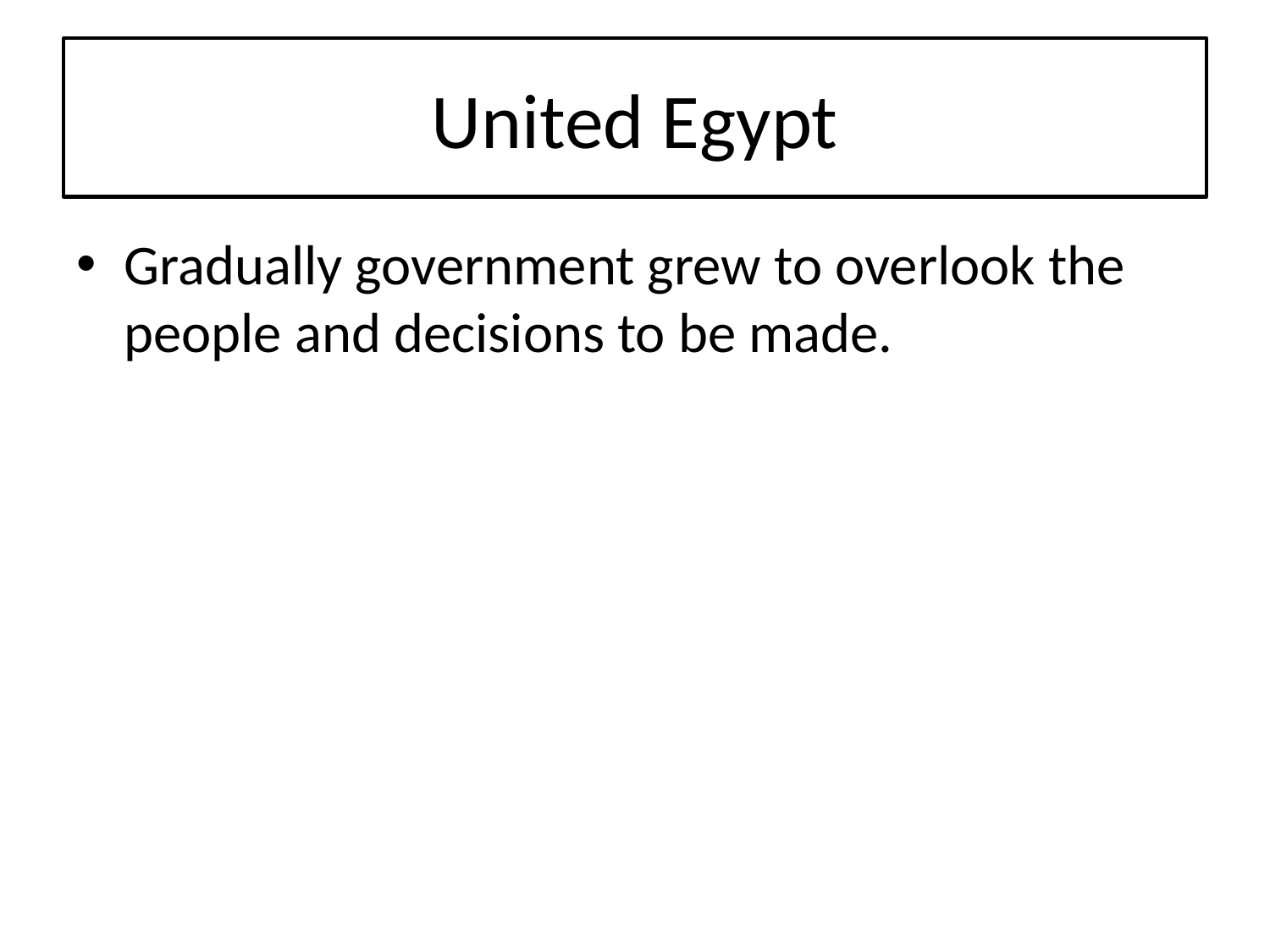

# United Egypt
Gradually government grew to overlook the people and decisions to be made.